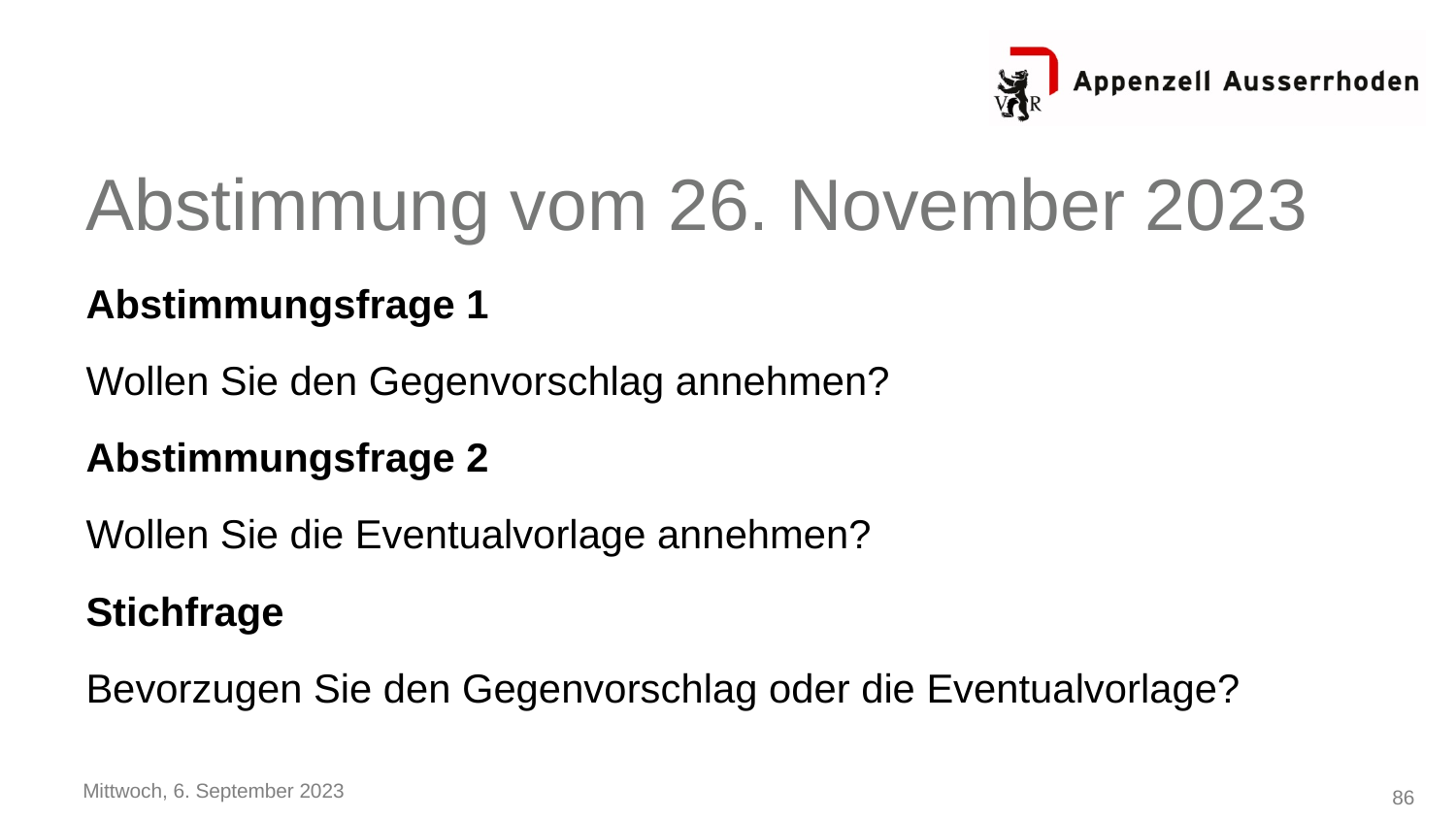

# Abstimmung vom 26. November 2023
Abstimmungsfrage 1
Wollen Sie den Gegenvorschlag annehmen?
Abstimmungsfrage 2
Wollen Sie die Eventualvorlage annehmen?
Stichfrage
Bevorzugen Sie den Gegenvorschlag oder die Eventualvorlage?